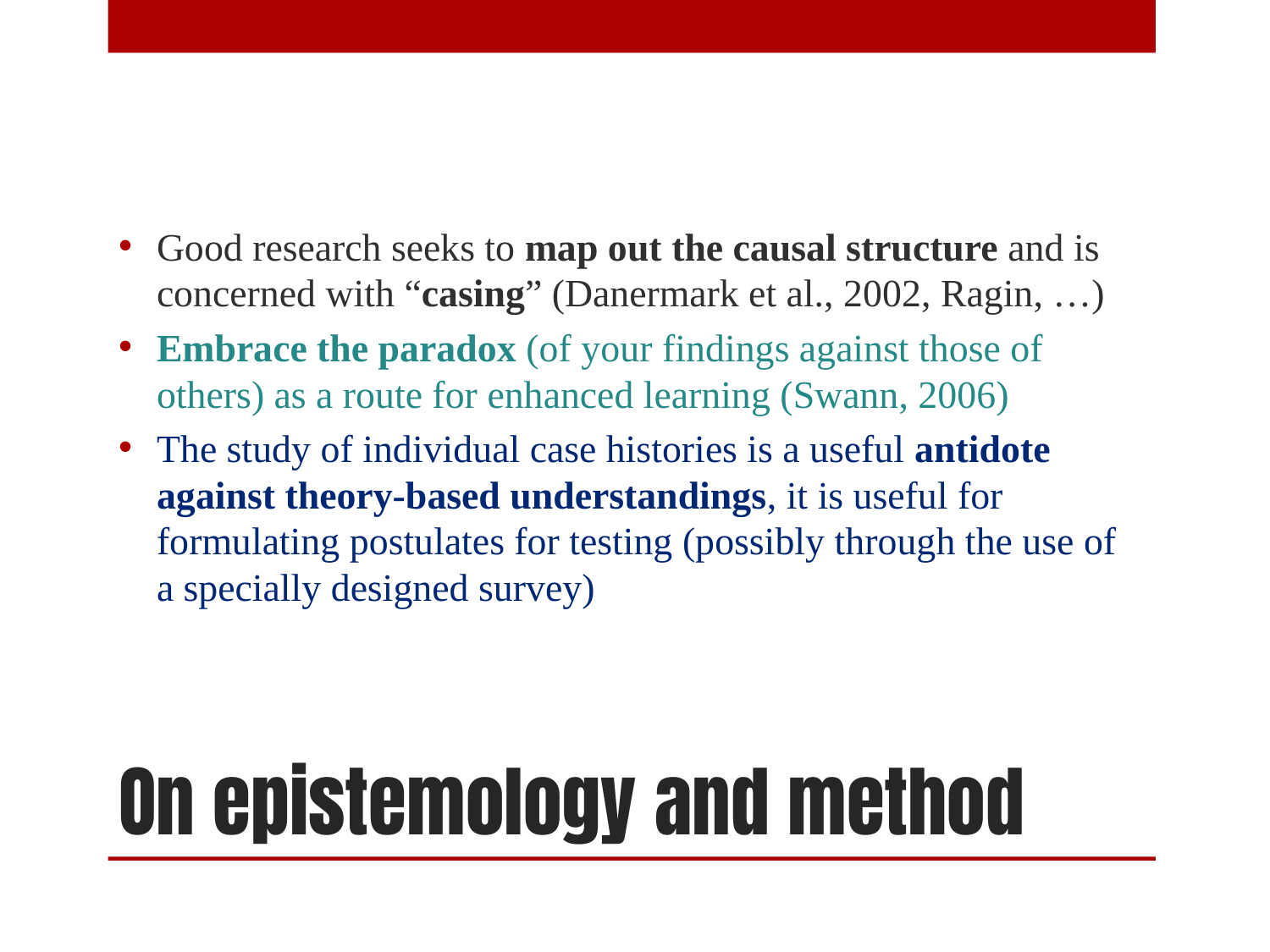

Good research seeks to map out the causal structure and is concerned with “casing” (Danermark et al., 2002, Ragin, …)
Embrace the paradox (of your findings against those of others) as a route for enhanced learning (Swann, 2006)
The study of individual case histories is a useful antidote against theory-based understandings, it is useful for formulating postulates for testing (possibly through the use of a specially designed survey)

# On epistemology and method